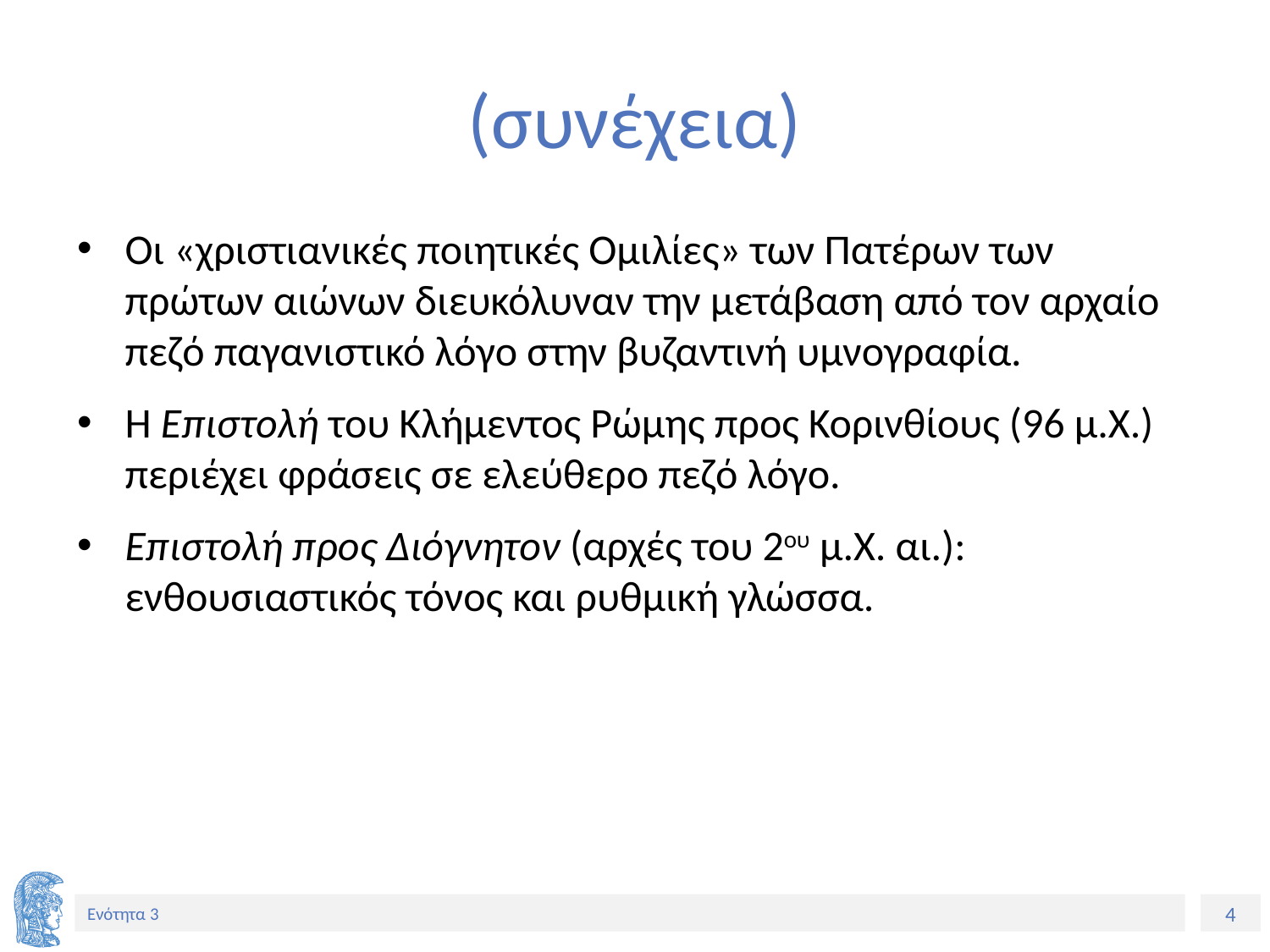

# (συνέχεια)
Οι «χριστιανικές ποιητικές Ομιλίες» των Πατέρων των πρώτων αιώνων διευκόλυναν την μετάβαση από τον αρχαίο πεζό παγανιστικό λόγο στην βυζαντινή υμνογραφία.
Η Επιστολή του Κλήμεντος Ρώμης προς Κορινθίους (96 μ.Χ.) περιέχει φράσεις σε ελεύθερο πεζό λόγο.
Επιστολή προς Διόγνητον (αρχές του 2ου μ.Χ. αι.): ενθουσιαστικός τόνος και ρυθμική γλώσσα.